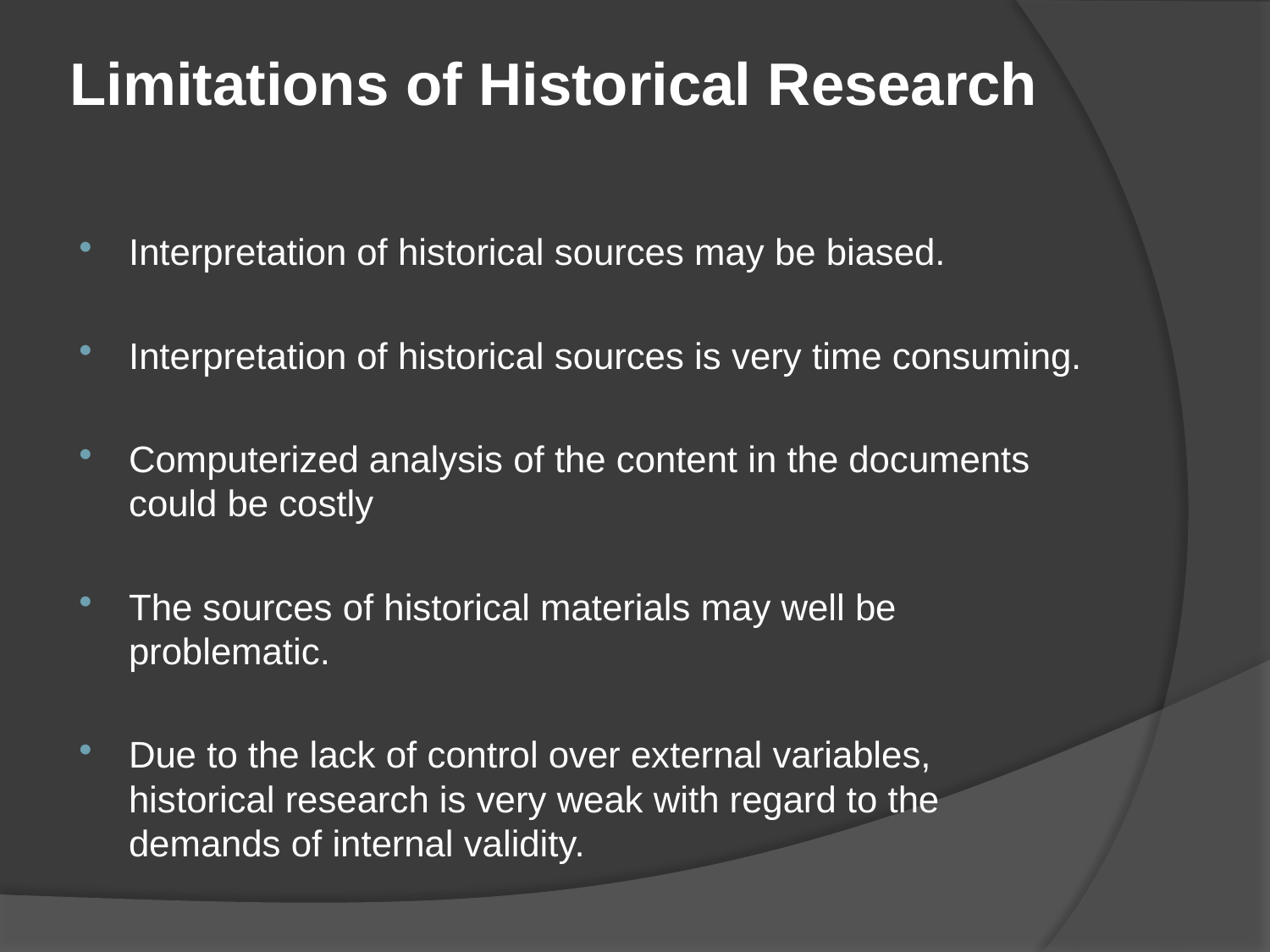

# Limitations of Historical Research
Interpretation of historical sources may be biased.

Interpretation of historical sources is very time consuming.

Computerized analysis of the content in the documents could be costly

The sources of historical materials may well be problematic.

Due to the lack of control over external variables, historical research is very weak with regard to the demands of internal validity.